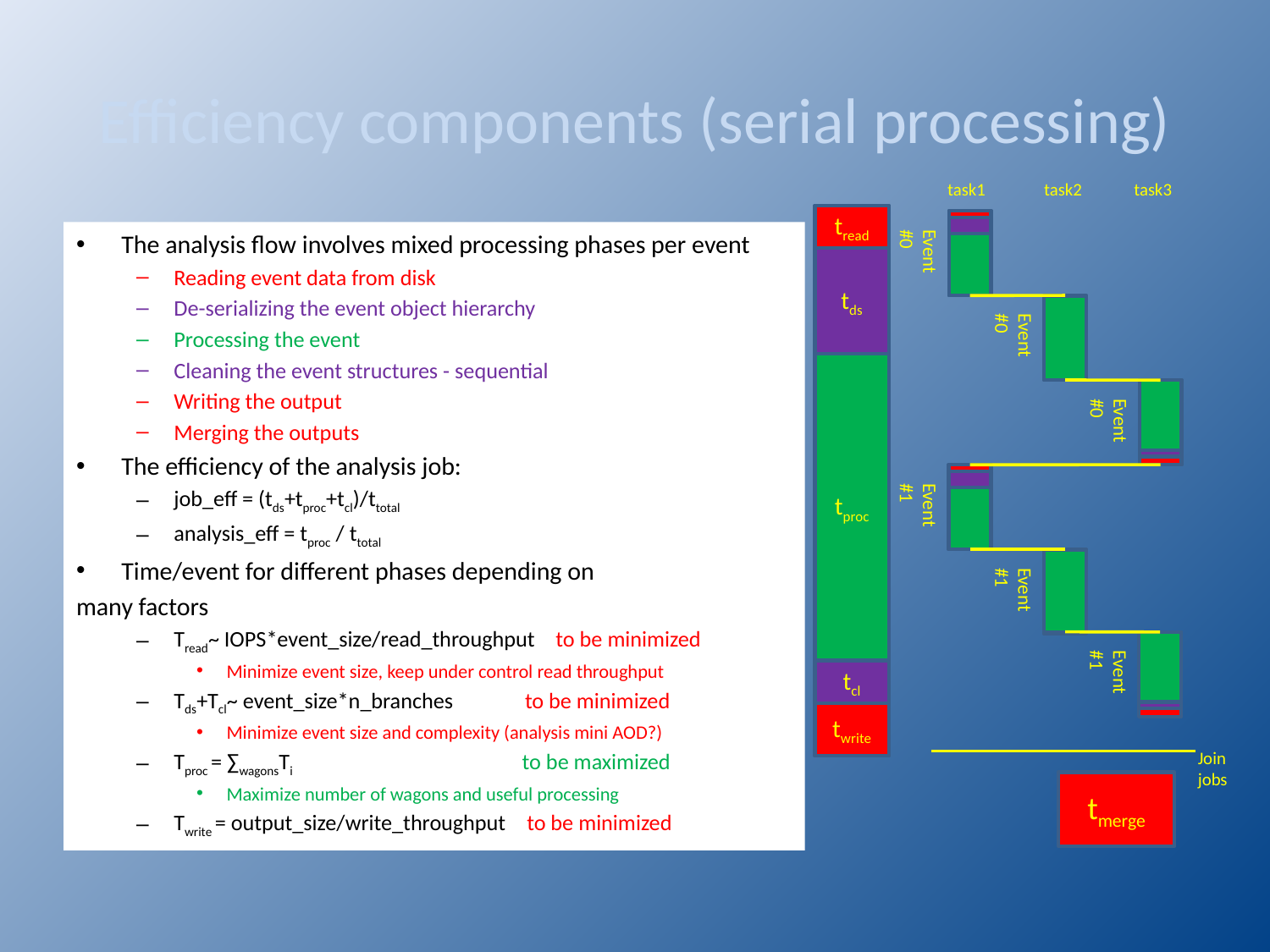

# Efficiency components (serial processing)
task1
task2
task3

Event #0

Event #0

Event #1

Event #1

tread
tds
tproc
tcl
twrite

Event #0
The analysis flow involves mixed processing phases per event
Reading event data from disk
De-serializing the event object hierarchy
Processing the event
Cleaning the event structures - sequential
Writing the output
Merging the outputs
The efficiency of the analysis job:
job_eff = (tds+tproc+tcl)/ttotal
analysis_eff = tproc / ttotal
Time/event for different phases depending on
many factors
Tread~ IOPS*event_size/read_throughput – to be minimized
Minimize event size, keep under control read throughput
Tds+Tcl~ event_size*n_branches           – to be minimized
Minimize event size and complexity (analysis mini AOD?)
Tproc = ∑wagonsTi                                          – to be maximized
Maximize number of wagons and useful processing
Twrite = output_size/write_throughput – to be minimized

Event #1
Join jobs
tmerge